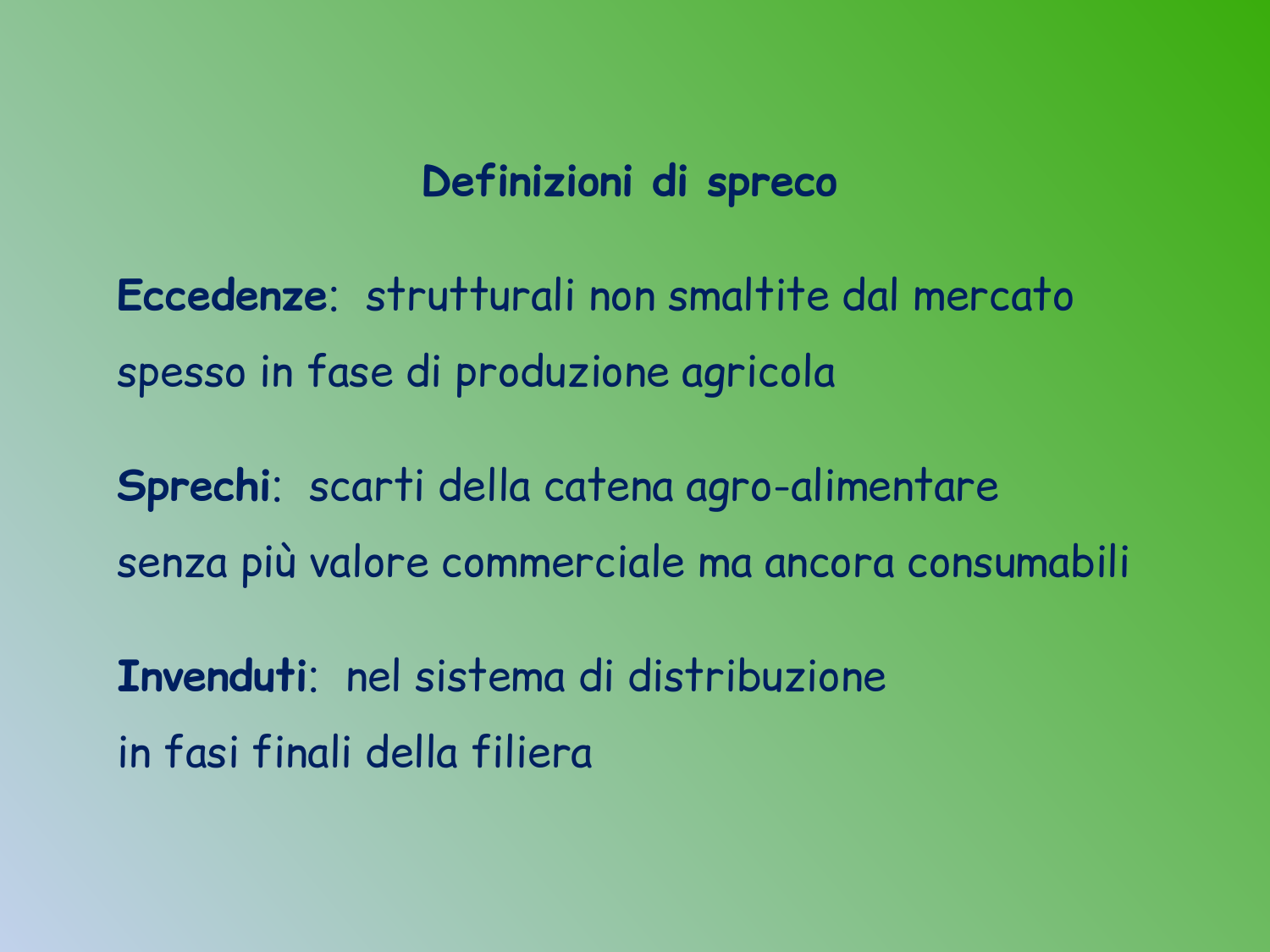

Definizioni di spreco

Eccedenze:  strutturali non smaltite dal mercato
spesso in fase di produzione agricola

Sprechi:  scarti della catena agro-alimentare
senza più valore commerciale ma ancora consumabili

Invenduti:  nel sistema di distribuzione
in fasi finali della filiera